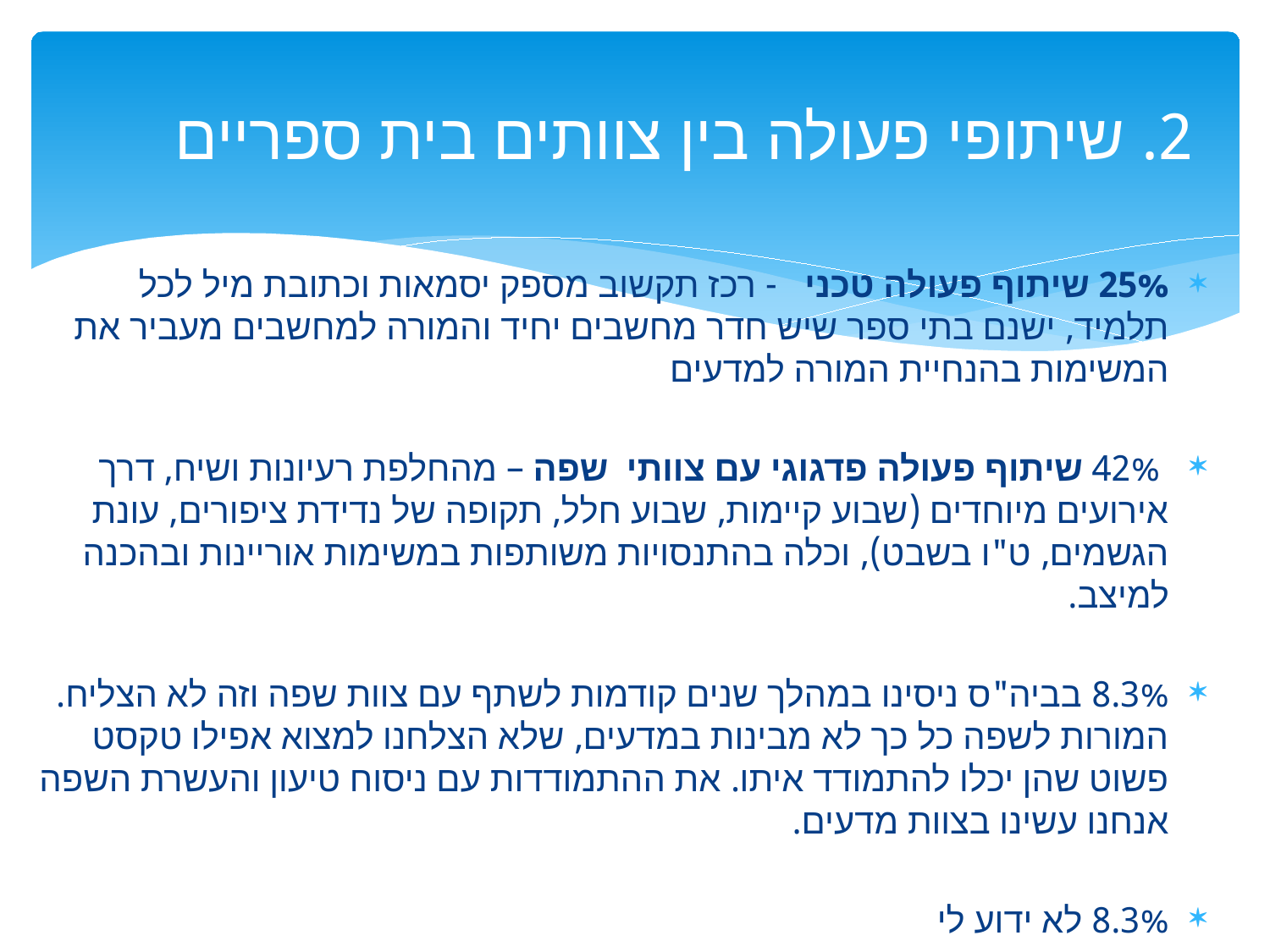

# 2. שיתופי פעולה בין צוותים בית ספריים
25% שיתוף פעולה טכני   - רכז תקשוב מספק יסמאות וכתובת מיל לכל תלמיד, ישנם בתי ספר שיש חדר מחשבים יחיד והמורה למחשבים מעביר את המשימות בהנחיית המורה למדעים

 42% שיתוף פעולה פדגוגי עם צוותי  שפה – מהחלפת רעיונות ושיח, דרך אירועים מיוחדים (שבוע קיימות, שבוע חלל, תקופה של נדידת ציפורים, עונת הגשמים, ט"ו בשבט), וכלה בהתנסויות משותפות במשימות אוריינות ובהכנה למיצב.

8.3% בביה"ס ניסינו במהלך שנים קודמות לשתף עם צוות שפה וזה לא הצליח. המורות לשפה כל כך לא מבינות במדעים, שלא הצלחנו למצוא אפילו טקסט פשוט שהן יכלו להתמודד איתו. את ההתמודדות עם ניסוח טיעון והעשרת השפה אנחנו עשינו בצוות מדעים.

8.3% לא ידוע לי